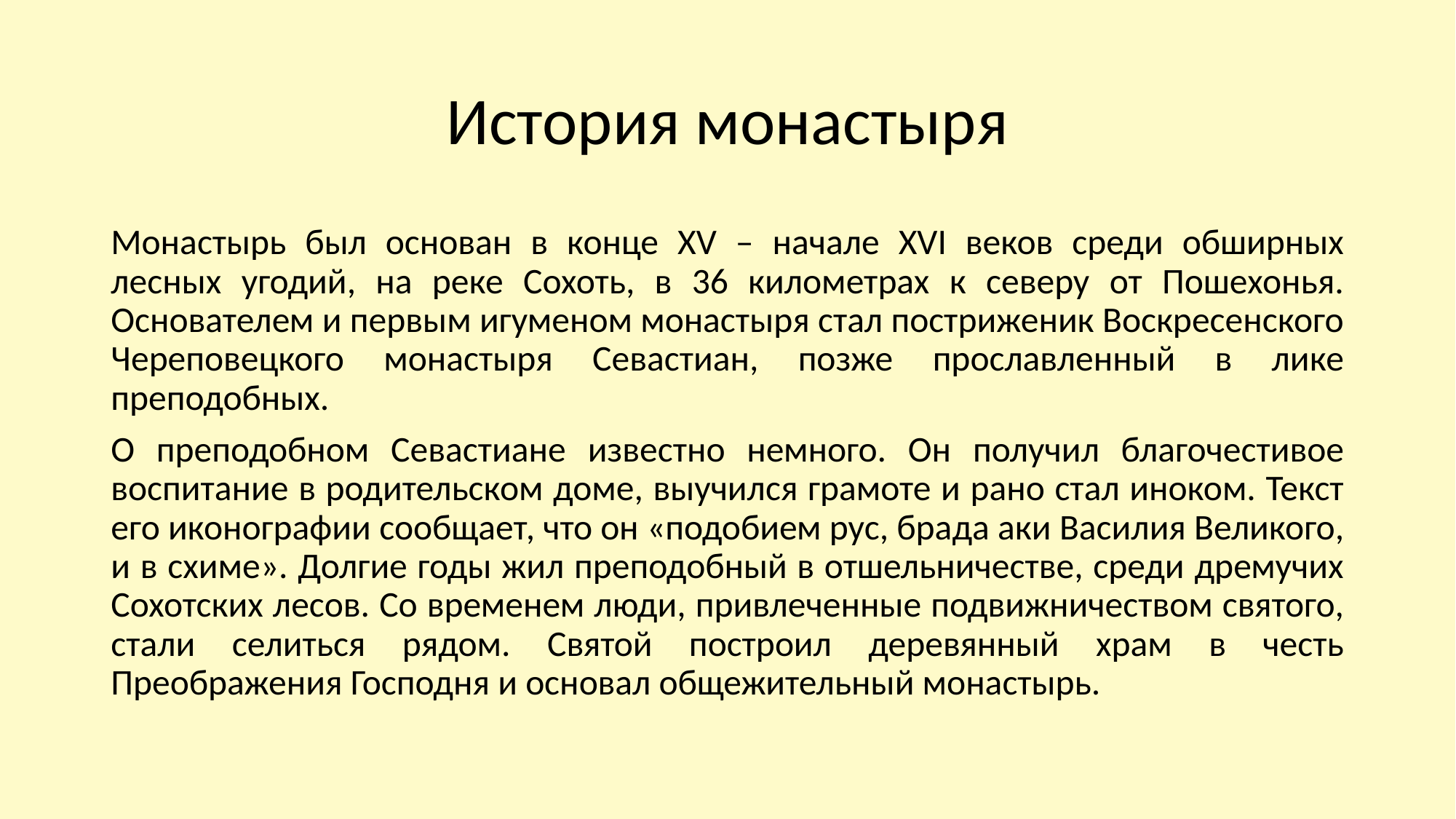

# История монастыря
Монастырь был основан в конце ХV – начале ХVI веков среди обширных лесных угодий, на реке Сохоть, в 36 километрах к северу от Пошехонья. Основателем и первым игуменом монастыря стал постриженик Воскресенского Череповецкого монастыря Севастиан, позже прославленный в лике преподобных.
О преподобном Севастиане известно немного. Он получил благочестивое воспитание в родительском доме, выучился грамоте и рано стал иноком. Текст его иконографии сообщает, что он «подобием рус, брада аки Василия Великого, и в схиме». Долгие годы жил преподобный в отшельничестве, среди дремучих Сохотских лесов. Со временем люди, привлеченные подвижничеством святого, стали селиться рядом. Святой построил деревянный храм в честь Преображения Господня и основал общежительный монастырь.